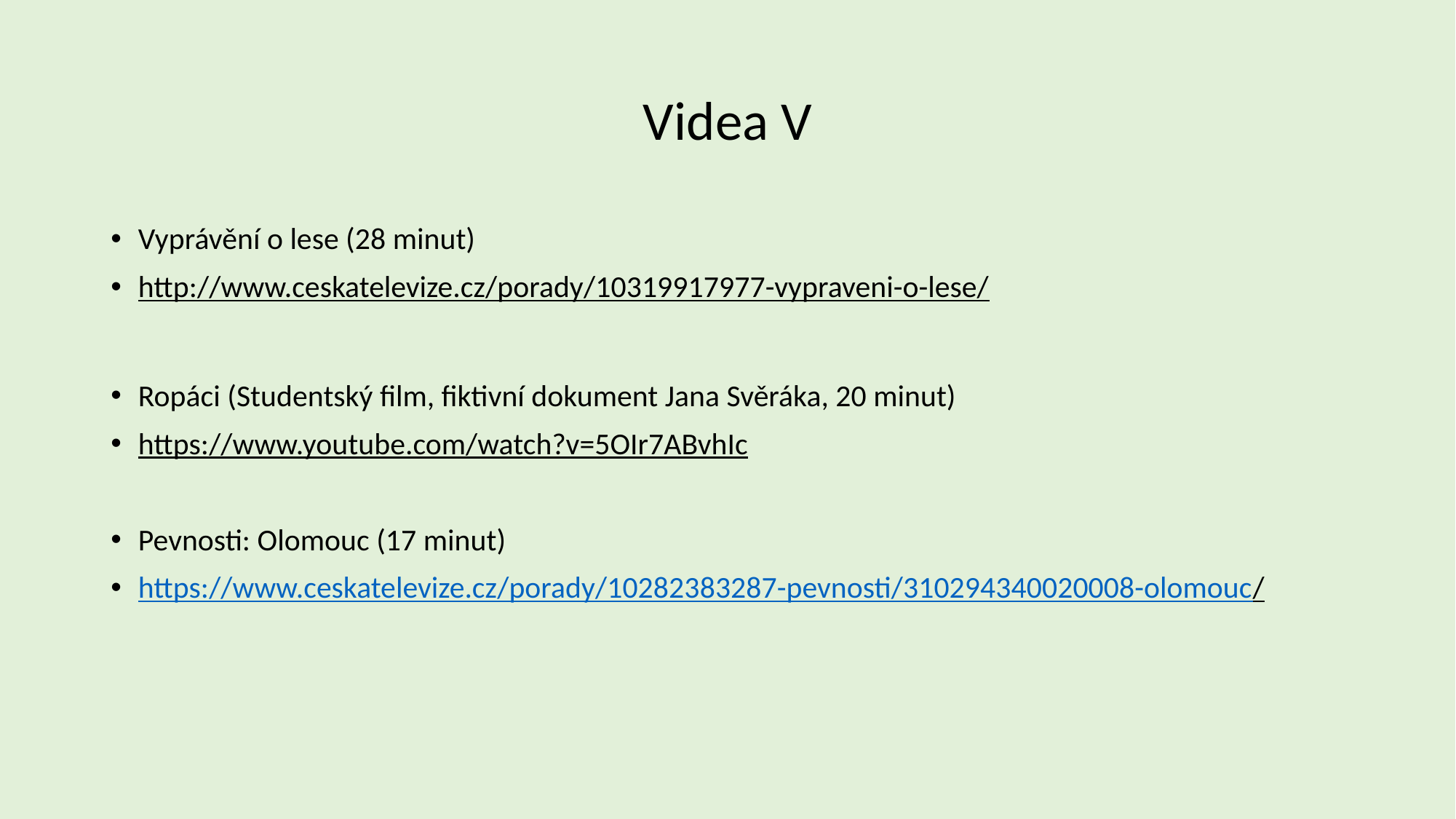

# Videa V
Vyprávění o lese (28 minut)
http://www.ceskatelevize.cz/porady/10319917977-vypraveni-o-lese/

Ropáci (Studentský film, fiktivní dokument Jana Svěráka, 20 minut)
https://www.youtube.com/watch?v=5OIr7ABvhIc

Pevnosti: Olomouc (17 minut)
https://www.ceskatelevize.cz/porady/10282383287-pevnosti/310294340020008-olomouc/